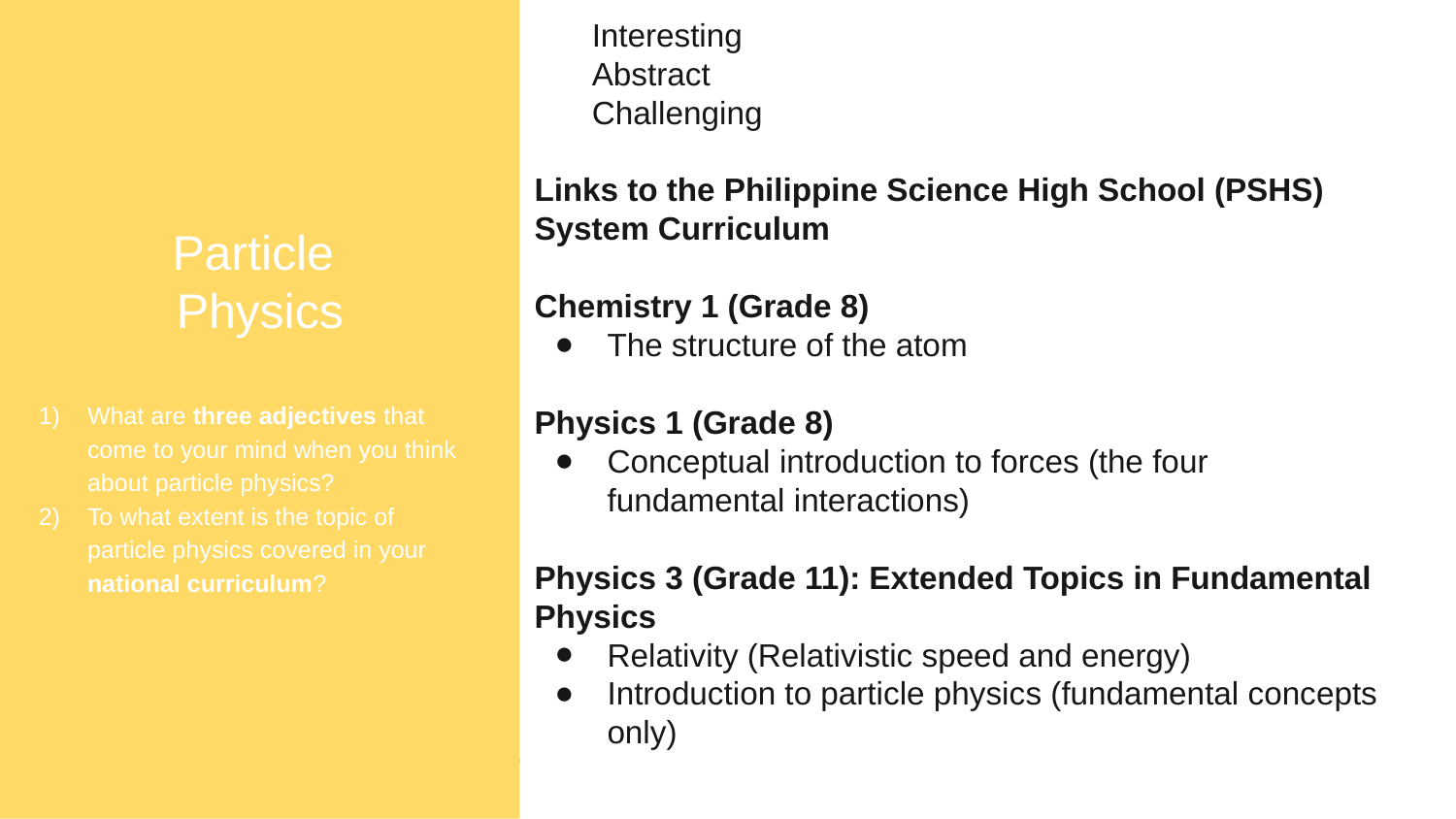

Particle
Physics

What are three adjectives that come to your mind when you think about particle physics?
To what extent is the topic of particle physics covered in your national curriculum?
Interesting
Abstract
Challenging

Links to the Philippine Science High School (PSHS) System Curriculum

Chemistry 1 (Grade 8)
The structure of the atom

Physics 1 (Grade 8)
Conceptual introduction to forces (the four fundamental interactions)

Physics 3 (Grade 11): Extended Topics in Fundamental Physics
Relativity (Relativistic speed and energy)
Introduction to particle physics (fundamental concepts only)